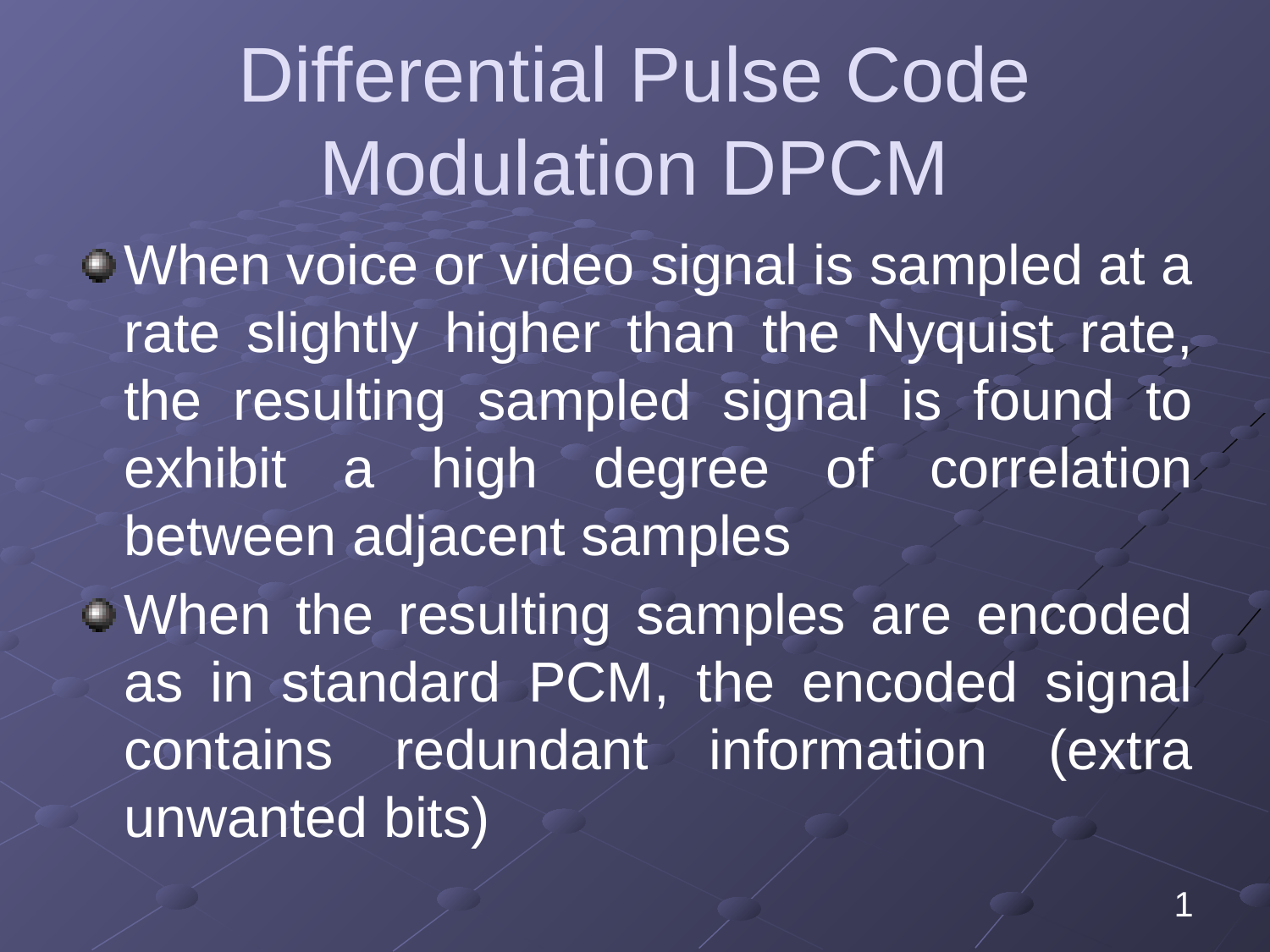

# Differential Pulse Code Modulation DPCM
When voice or video signal is sampled at a rate slightly higher than the Nyquist rate, the resulting sampled signal is found to exhibit a high degree of correlation between adjacent samples
When the resulting samples are encoded as in standard PCM, the encoded signal contains redundant information (extra unwanted bits)
1